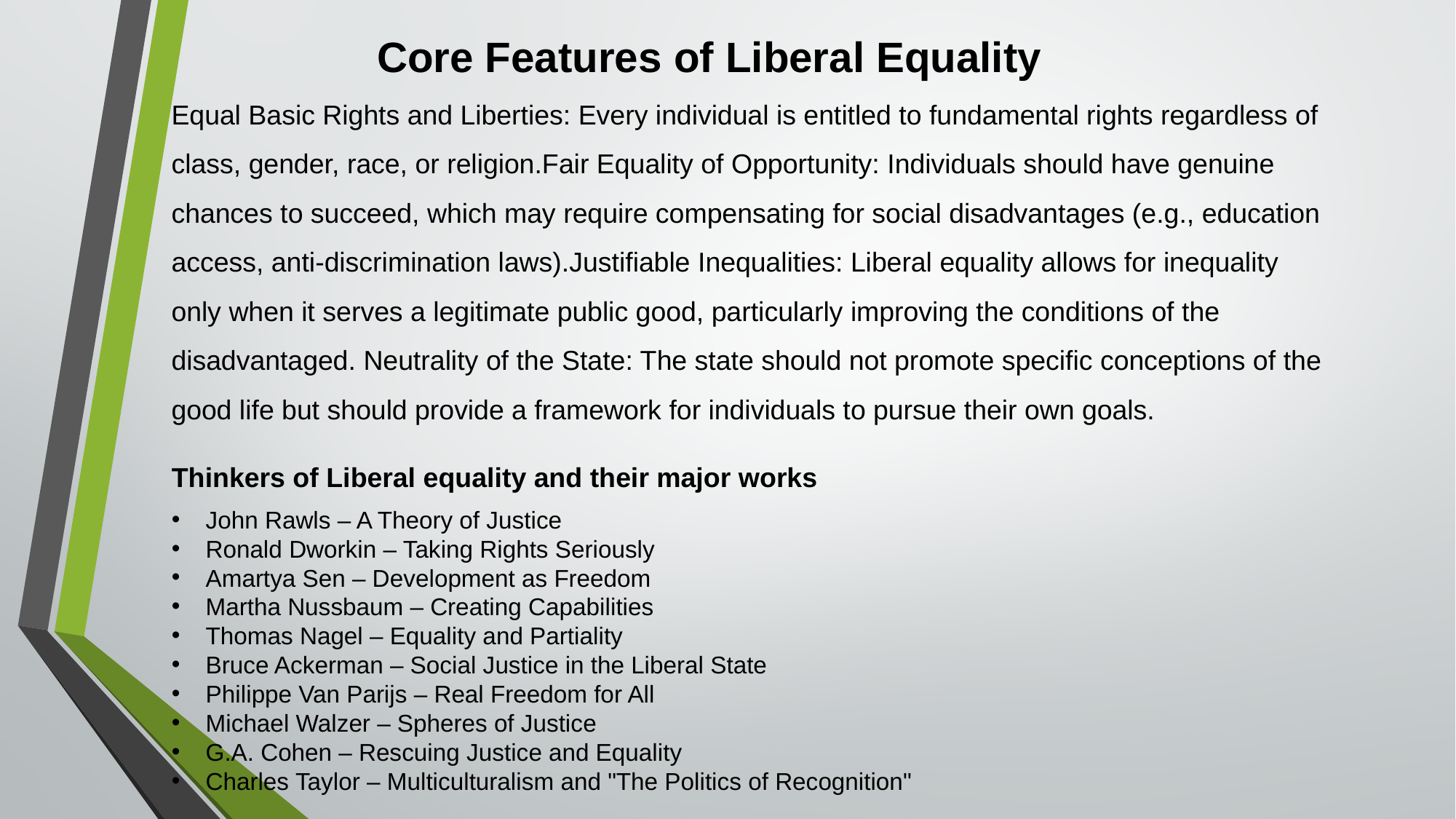

Core Features of Liberal Equality
Equal Basic Rights and Liberties: Every individual is entitled to fundamental rights regardless of class, gender, race, or religion.Fair Equality of Opportunity: Individuals should have genuine chances to succeed, which may require compensating for social disadvantages (e.g., education access, anti-discrimination laws).Justifiable Inequalities: Liberal equality allows for inequality only when it serves a legitimate public good, particularly improving the conditions of the disadvantaged. Neutrality of the State: The state should not promote specific conceptions of the good life but should provide a framework for individuals to pursue their own goals.
Thinkers of Liberal equality and their major works
John Rawls – A Theory of Justice
Ronald Dworkin – Taking Rights Seriously
Amartya Sen – Development as Freedom
Martha Nussbaum – Creating Capabilities
Thomas Nagel – Equality and Partiality
Bruce Ackerman – Social Justice in the Liberal State
Philippe Van Parijs – Real Freedom for All
Michael Walzer – Spheres of Justice
G.A. Cohen – Rescuing Justice and Equality
Charles Taylor – Multiculturalism and "The Politics of Recognition"